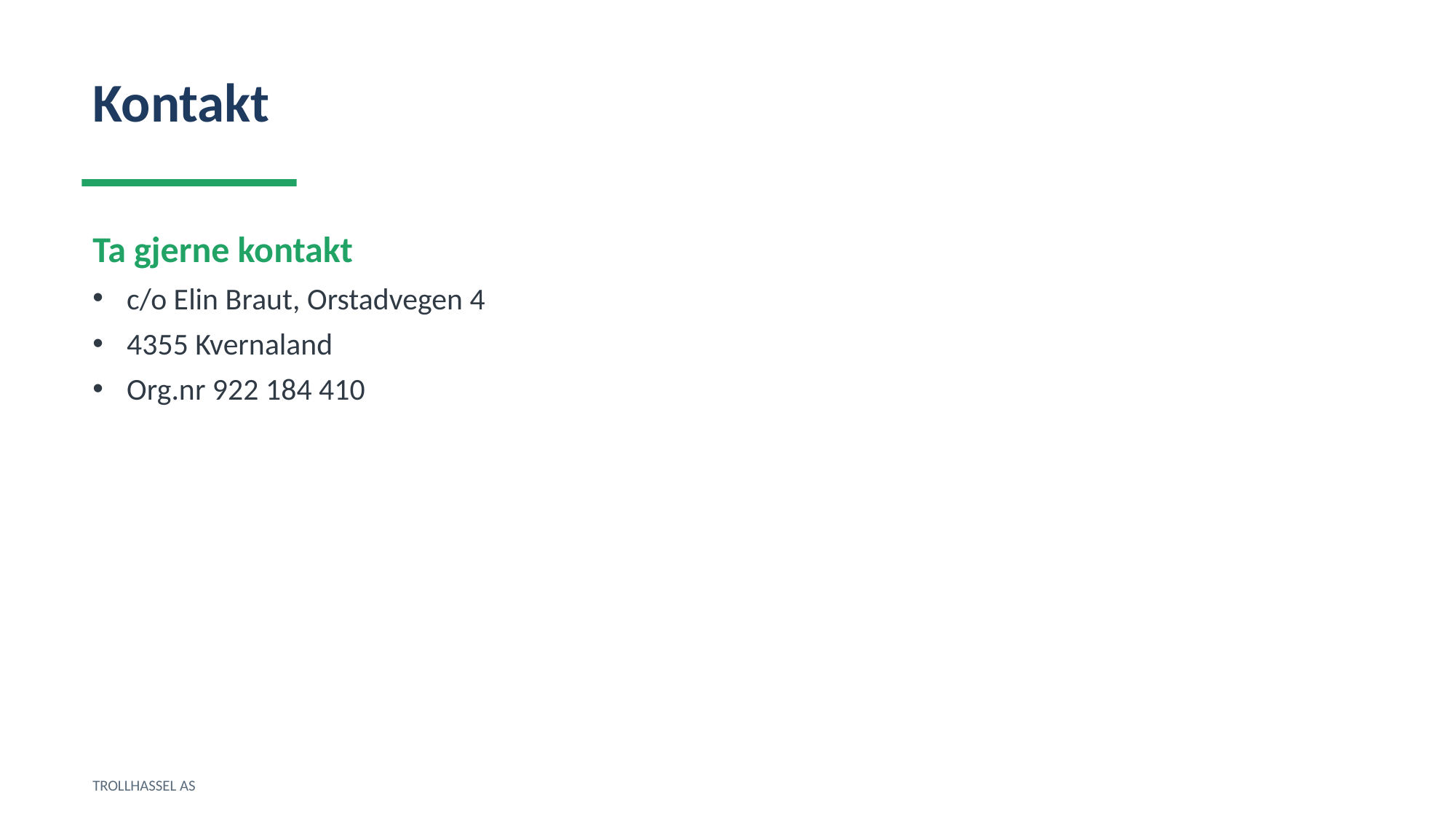

Kontakt

Ta gjerne kontakt
c/o Elin Braut, Orstadvegen 4
4355 Kvernaland
Org.nr 922 184 410
TROLLHASSEL AS